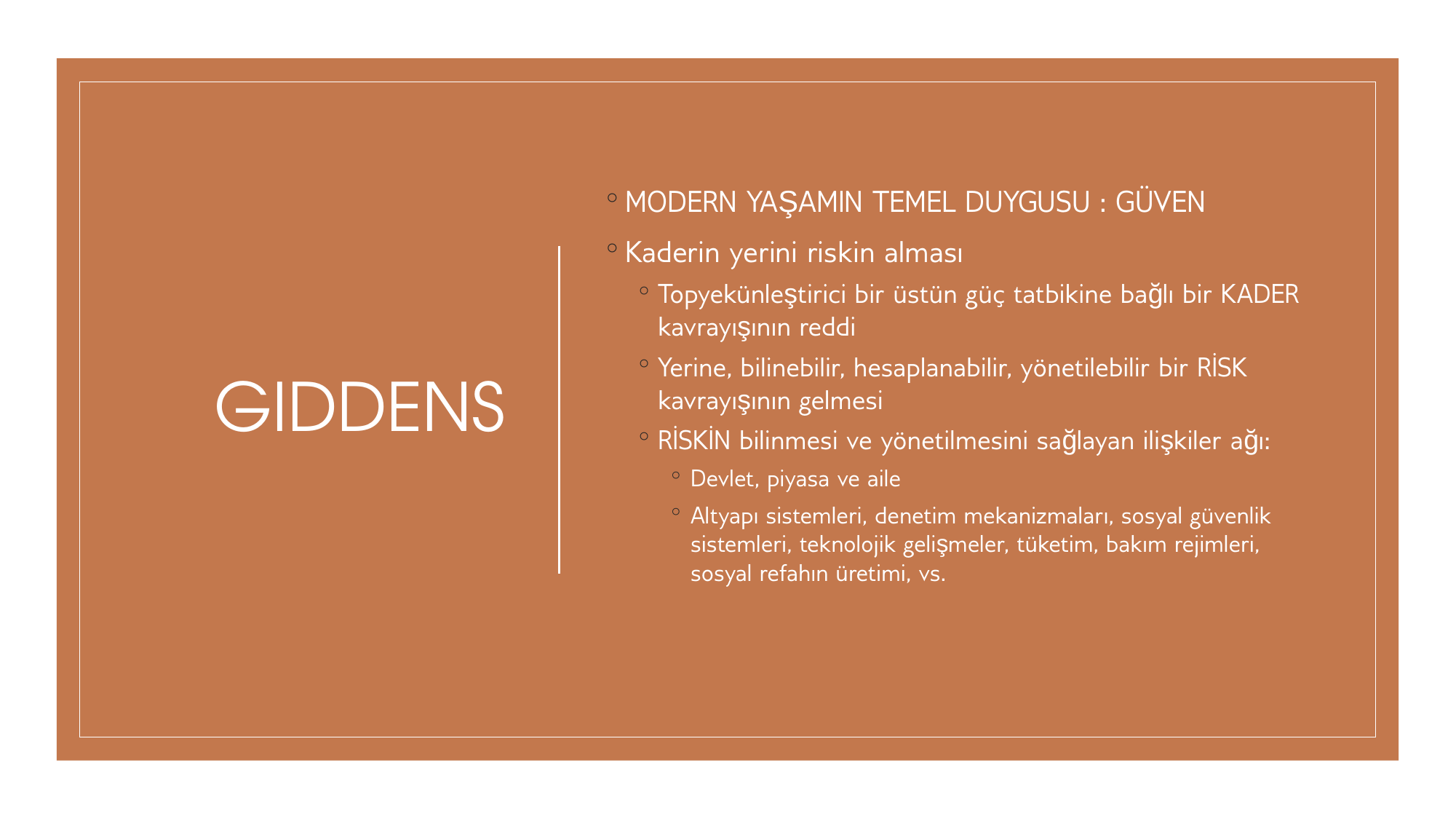

# GIDDENS
MODERN YAŞAMIN TEMEL DUYGUSU : GÜVEN
Kaderin yerini riskin alması
Topyekünleştirici bir üstün güç tatbikine bağlı bir KADER kavrayışının reddi
Yerine, bilinebilir, hesaplanabilir, yönetilebilir bir RİSK kavrayışının gelmesi
RİSKİN bilinmesi ve yönetilmesini sağlayan ilişkiler ağı:
Devlet, piyasa ve aile
Altyapı sistemleri, denetim mekanizmaları, sosyal güvenlik sistemleri, teknolojik gelişmeler, tüketim, bakım rejimleri, sosyal refahın üretimi, vs.